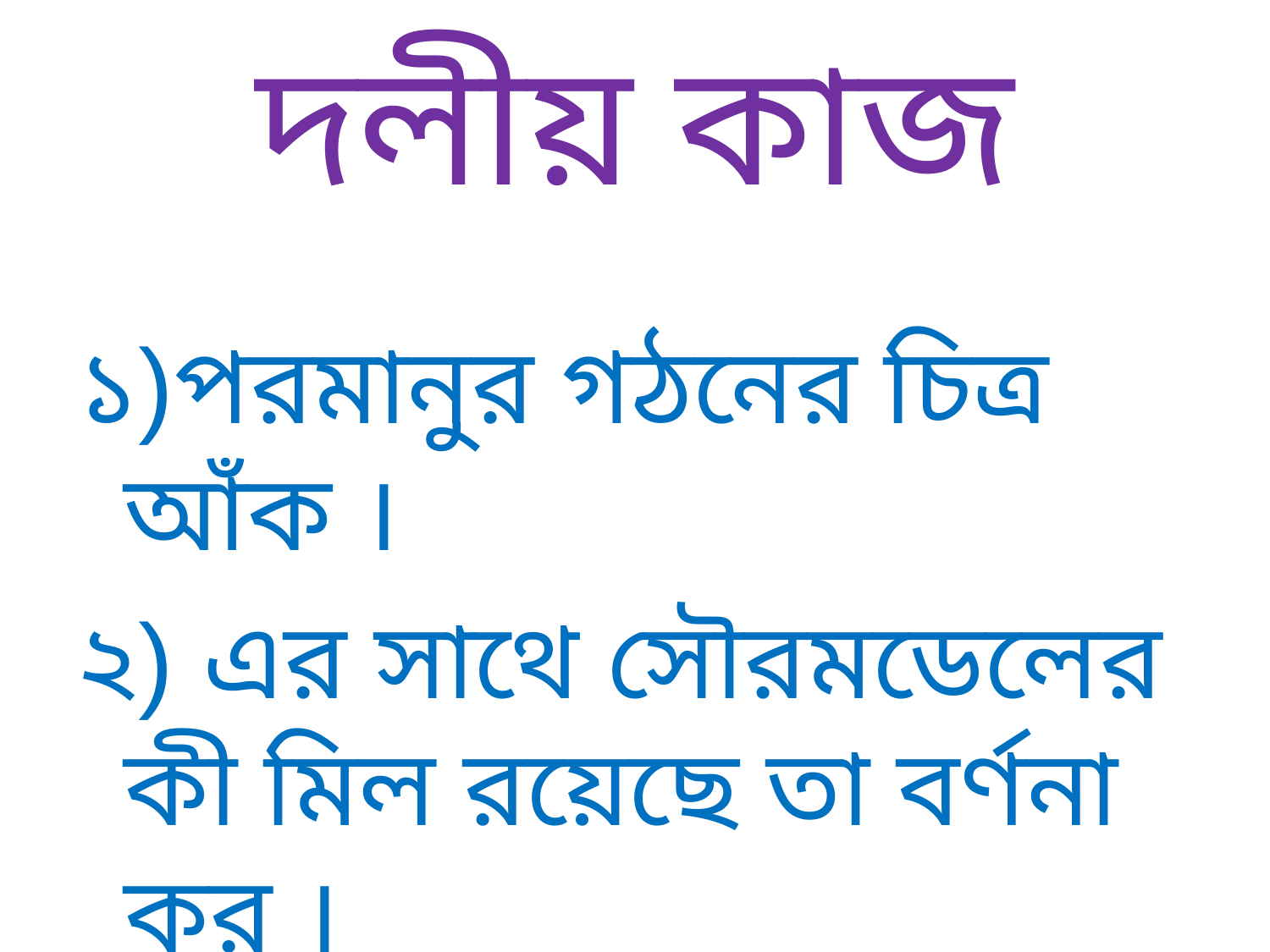

# দলীয় কাজ

১)পরমানুর গঠনের চিত্র আঁক ।
২) এর সাথে সৌরমডেলের কী মিল রয়েছে তা বর্ণনা কর ।